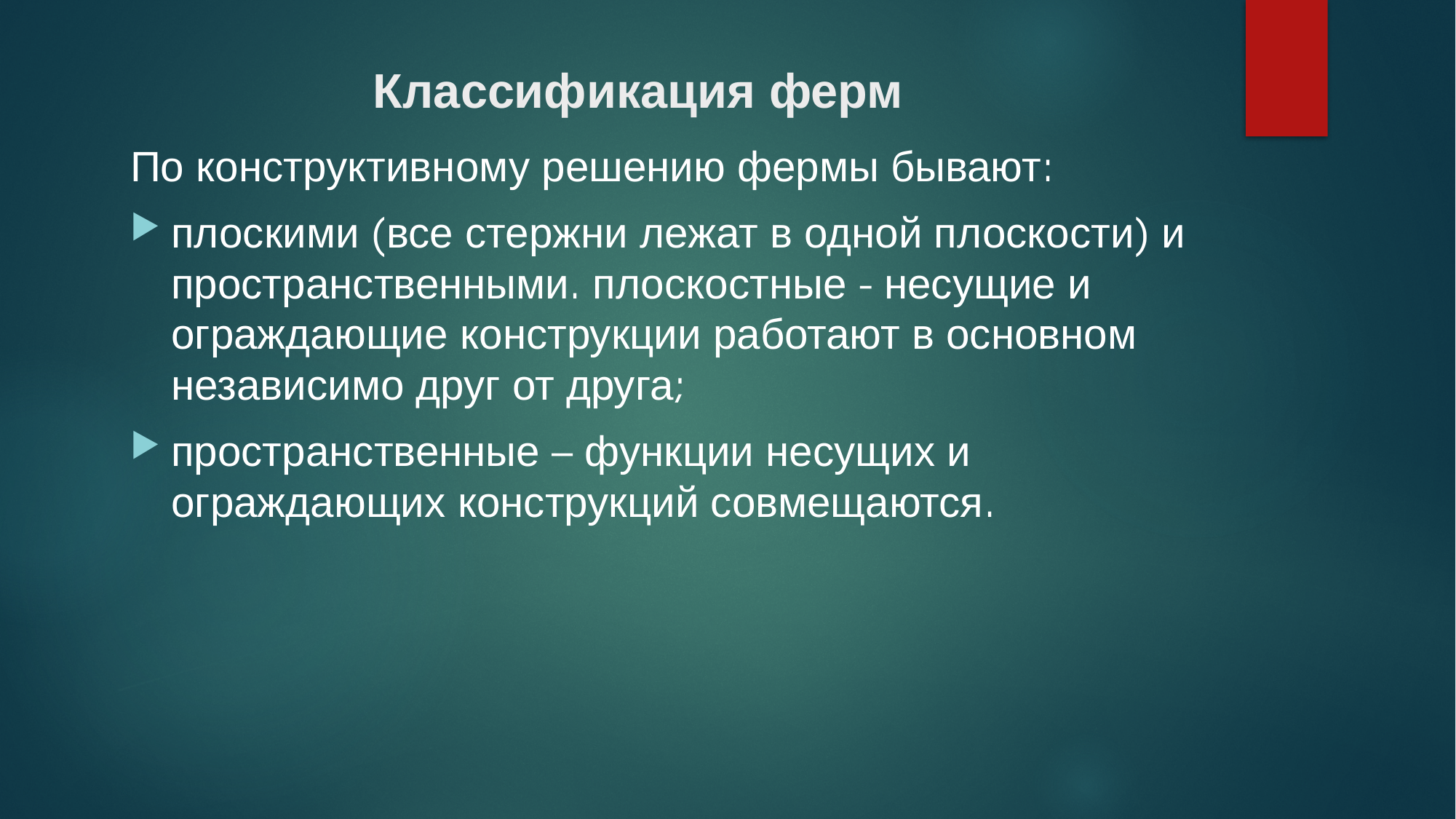

# Классификация ферм
По конструктивному решению фермы бывают:
плоскими (все стержни лежат в одной плоскости) и пространственными. плоскостные - несущие и ограждающие конструкции работают в основном независимо друг от друга;
пространственные – функции несущих и ограждающих конструкций совмещаются.